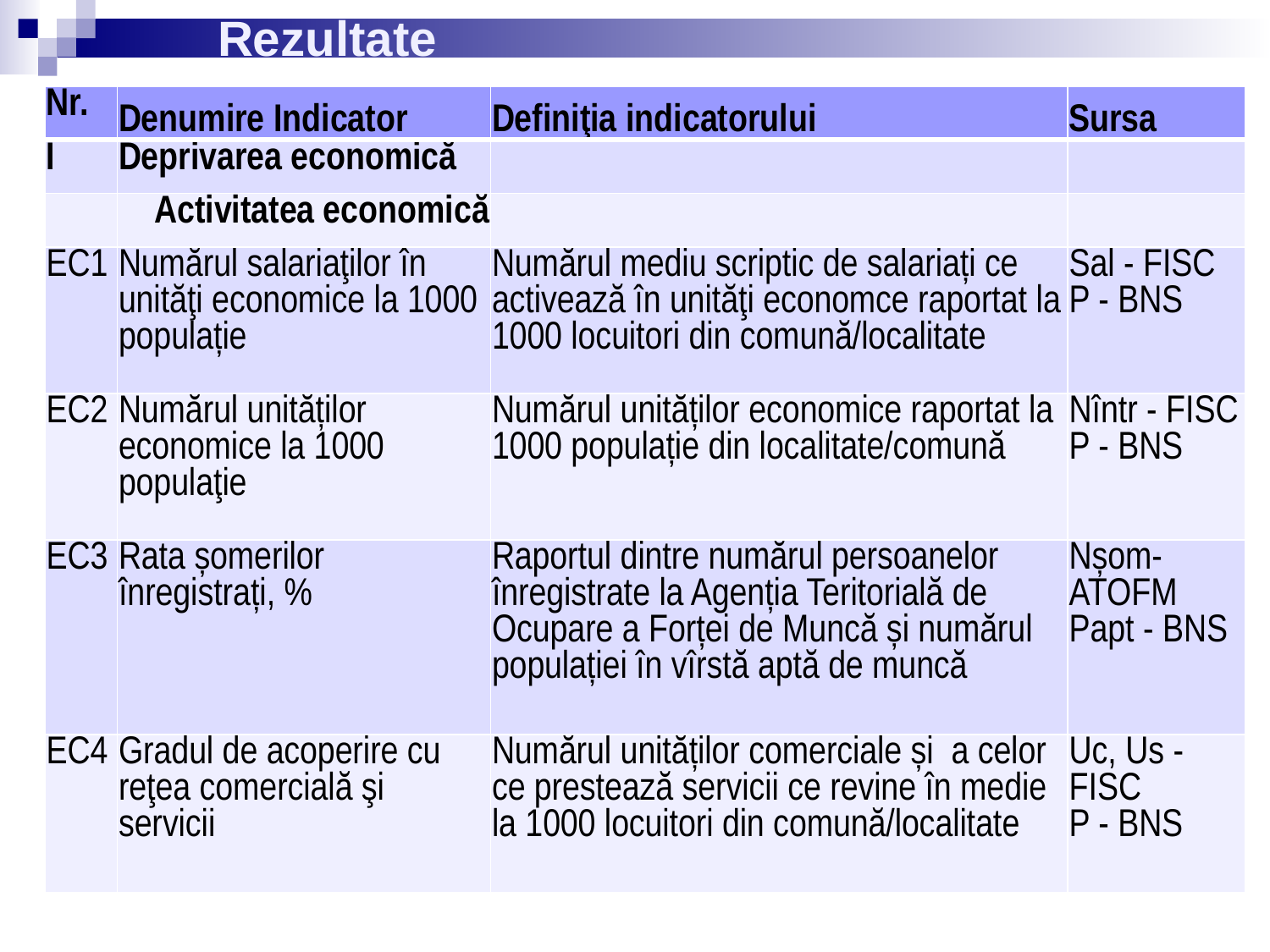

# Rezultate
| Nr. | Denumire Indicator | Definiţia indicatorului | Sursa |
| --- | --- | --- | --- |
| I | Deprivarea economică |  |  |
|  | Activitatea economică |  |  |
| EC1 | Numărul salariaţilor în unităţi economice la 1000 populație | Numărul mediu scriptic de salariați ce activează în unităţi economce raportat la 1000 locuitori din comună/localitate | Sal - FISC P - BNS |
| EC2 | Numărul unităților economice la 1000 populaţie | Numărul unităților economice raportat la 1000 populație din localitate/comună | Nîntr - FISC P - BNS |
| EC3 | Rata șomerilor înregistrați, % | Raportul dintre numărul persoanelor înregistrate la Agenția Teritorială de Ocupare a Forței de Muncă și numărul populației în vîrstă aptă de muncă | Nșom-ATOFM Papt - BNS |
| EC4 | Gradul de acoperire cu reţea comercială şi servicii | Numărul unităților comerciale și a celor ce prestează servicii ce revine în medie la 1000 locuitori din comună/localitate | Uc, Us - FISC P - BNS |